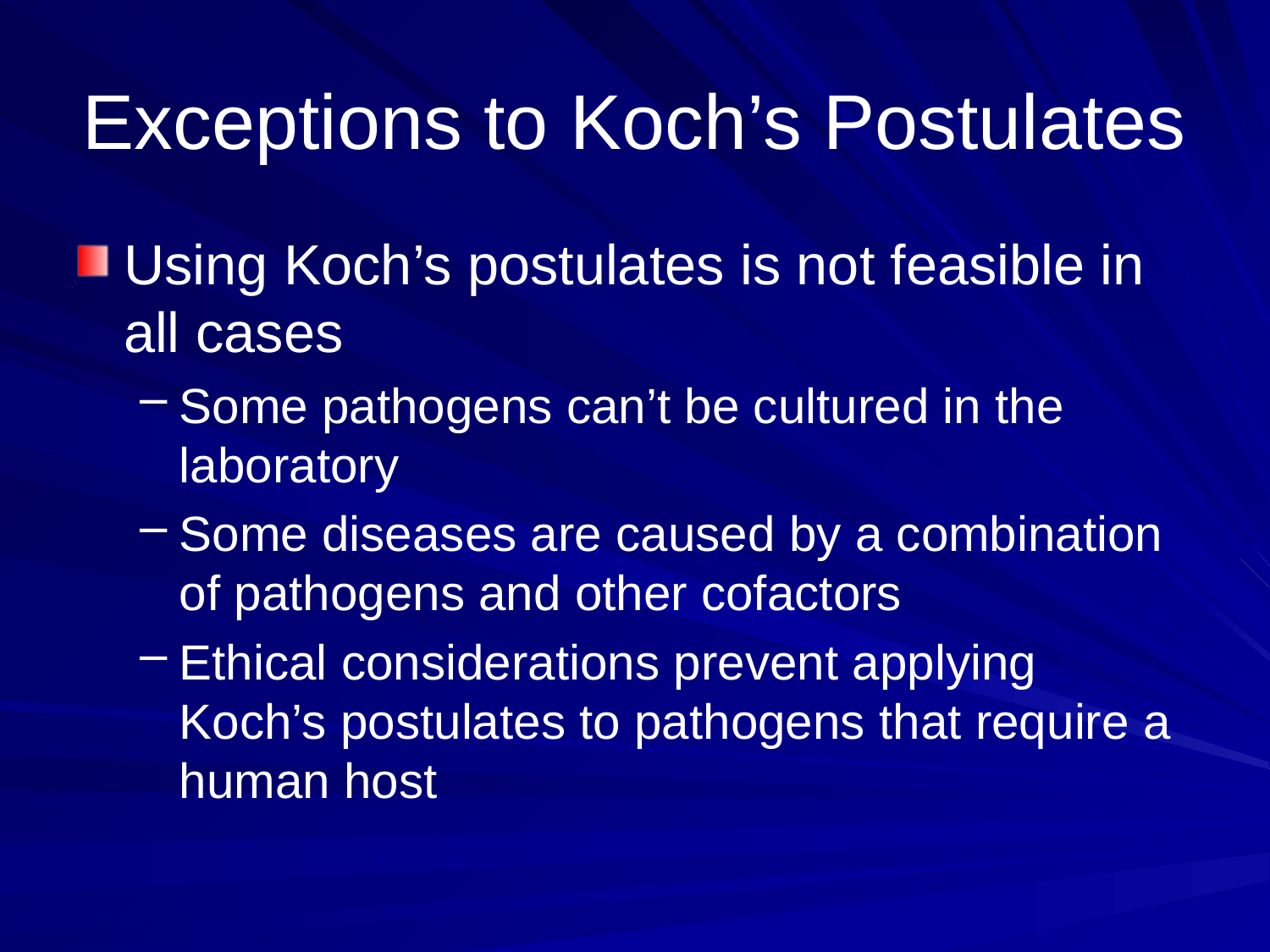

# Exceptions to Koch’s Postulates
Using Koch’s postulates is not feasible in all cases
Some pathogens can’t be cultured in the laboratory
Some diseases are caused by a combination of pathogens and other cofactors
Ethical considerations prevent applying Koch’s postulates to pathogens that require a human host